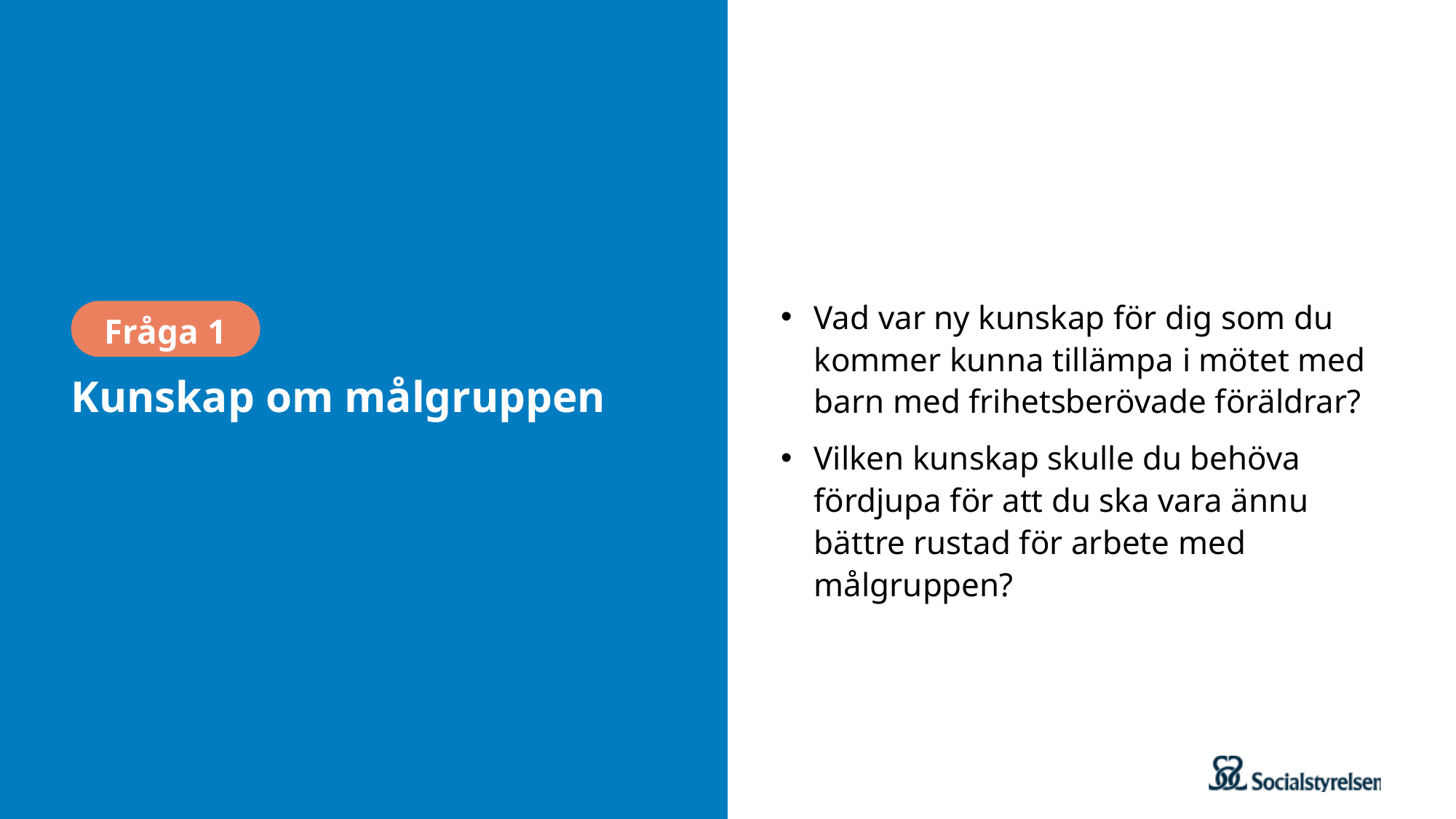

Vad var ny kunskap för dig som du kommer kunna tillämpa i mötet med barn med frihetsberövade föräldrar?
Vilken kunskap skulle du behöva fördjupa för att du ska vara ännu bättre rustad för arbete med målgruppen?

Fråga 1
# Kunskap om målgruppen